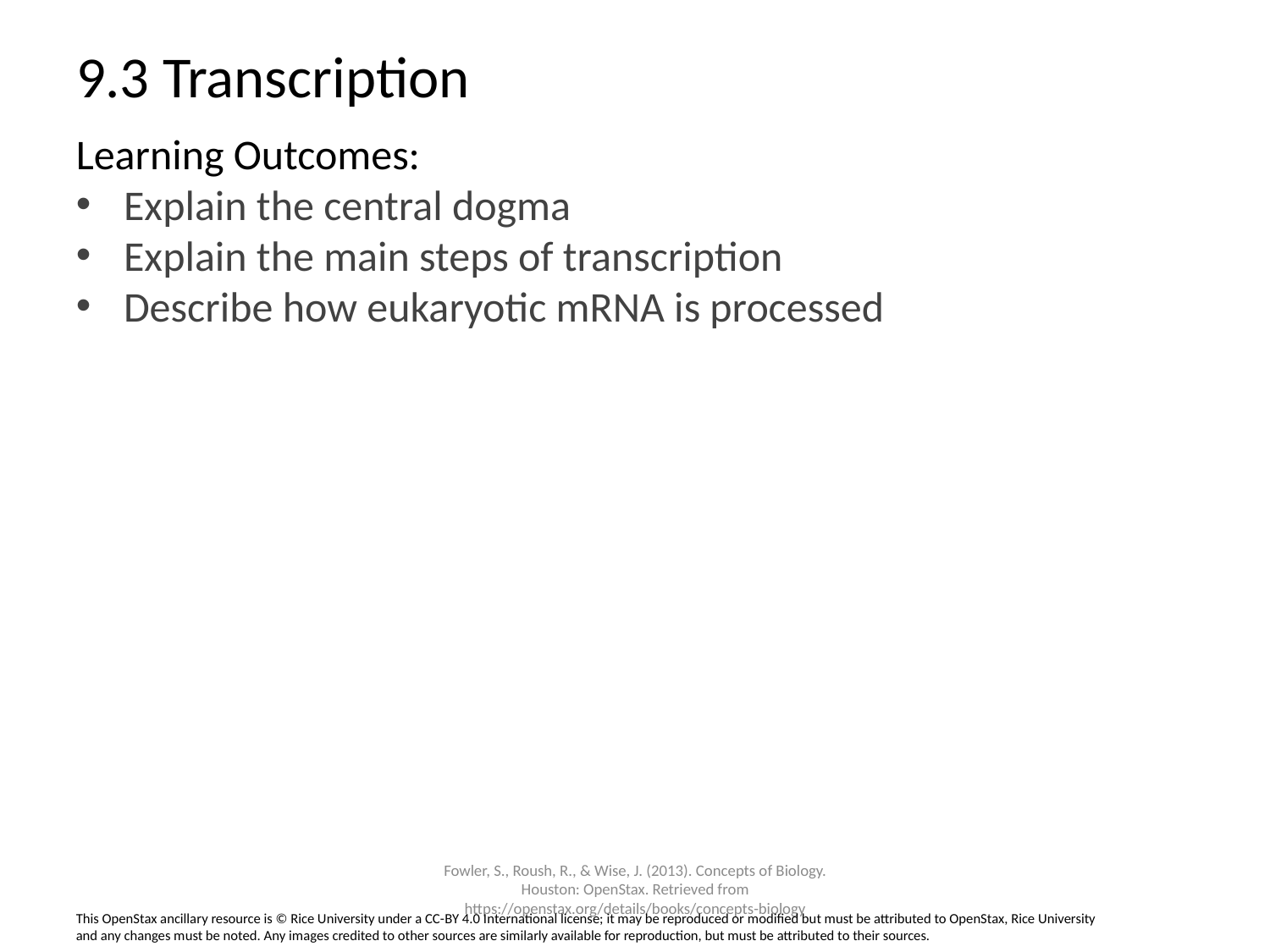

# 9.3 Transcription
Learning Outcomes:
Explain the central dogma
Explain the main steps of transcription
Describe how eukaryotic mRNA is processed

Fowler, S., Roush, R., & Wise, J. (2013). Concepts of Biology. Houston: OpenStax. Retrieved from https://openstax.org/details/books/concepts-biology

This OpenStax ancillary resource is © Rice University under a CC-BY 4.0 International license; it may be reproduced or modified but must be attributed to OpenStax, Rice University and any changes must be noted. Any images credited to other sources are similarly available for reproduction, but must be attributed to their sources.